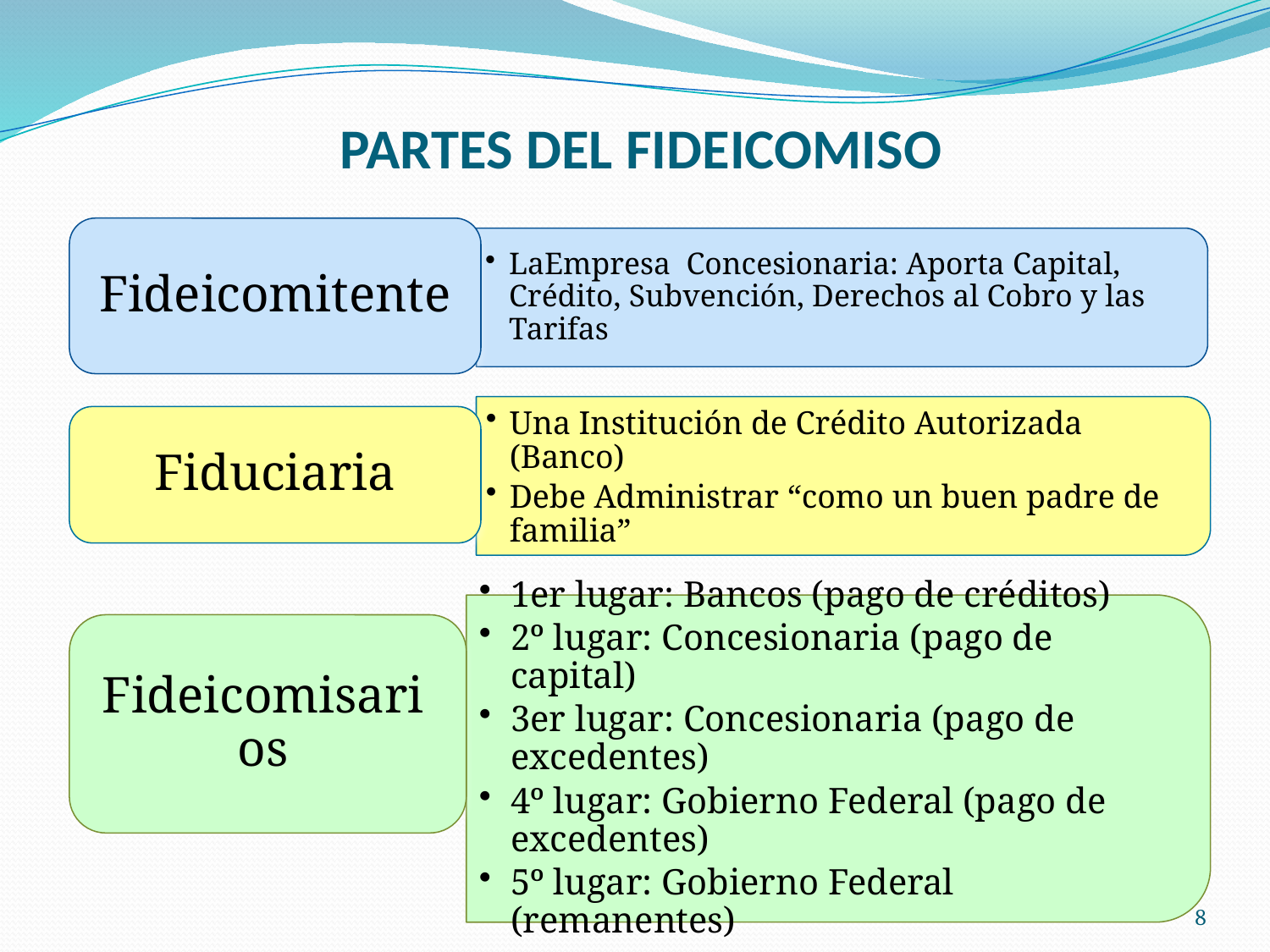

# PARTES DEL FIDEICOMISO

Fideicomitente

LaEmpresa  Concesionaria: Aporta Capital, Crédito, Subvención, Derechos al Cobro y las Tarifas

Una Institución de Crédito Autorizada (Banco)
Debe Administrar “como un buen padre de familia”

Fiduciaria

1er lugar: Bancos (pago de créditos)
2º lugar: Concesionaria (pago de capital)
3er lugar: Concesionaria (pago de excedentes)
4º lugar: Gobierno Federal (pago de excedentes)
5º lugar: Gobierno Federal (remanentes)

Fideicomisarios
8